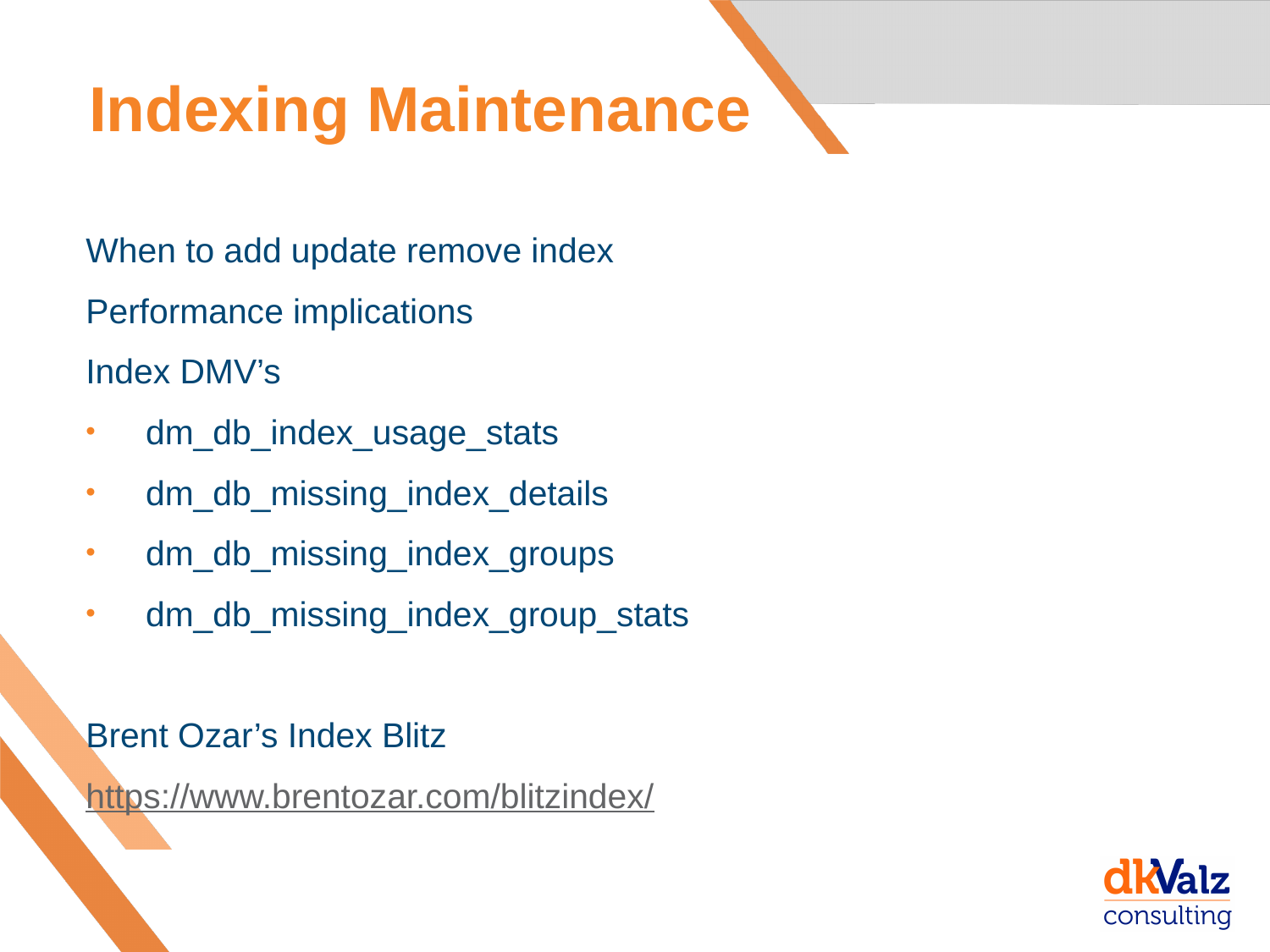

# Indexing Maintenance
When to add update remove index
Performance implications
Index DMV’s
dm_db_index_usage_stats
dm_db_missing_index_details
dm_db_missing_index_groups
dm_db_missing_index_group_stats

Brent Ozar’s Index Blitz
https://www.brentozar.com/blitzindex/